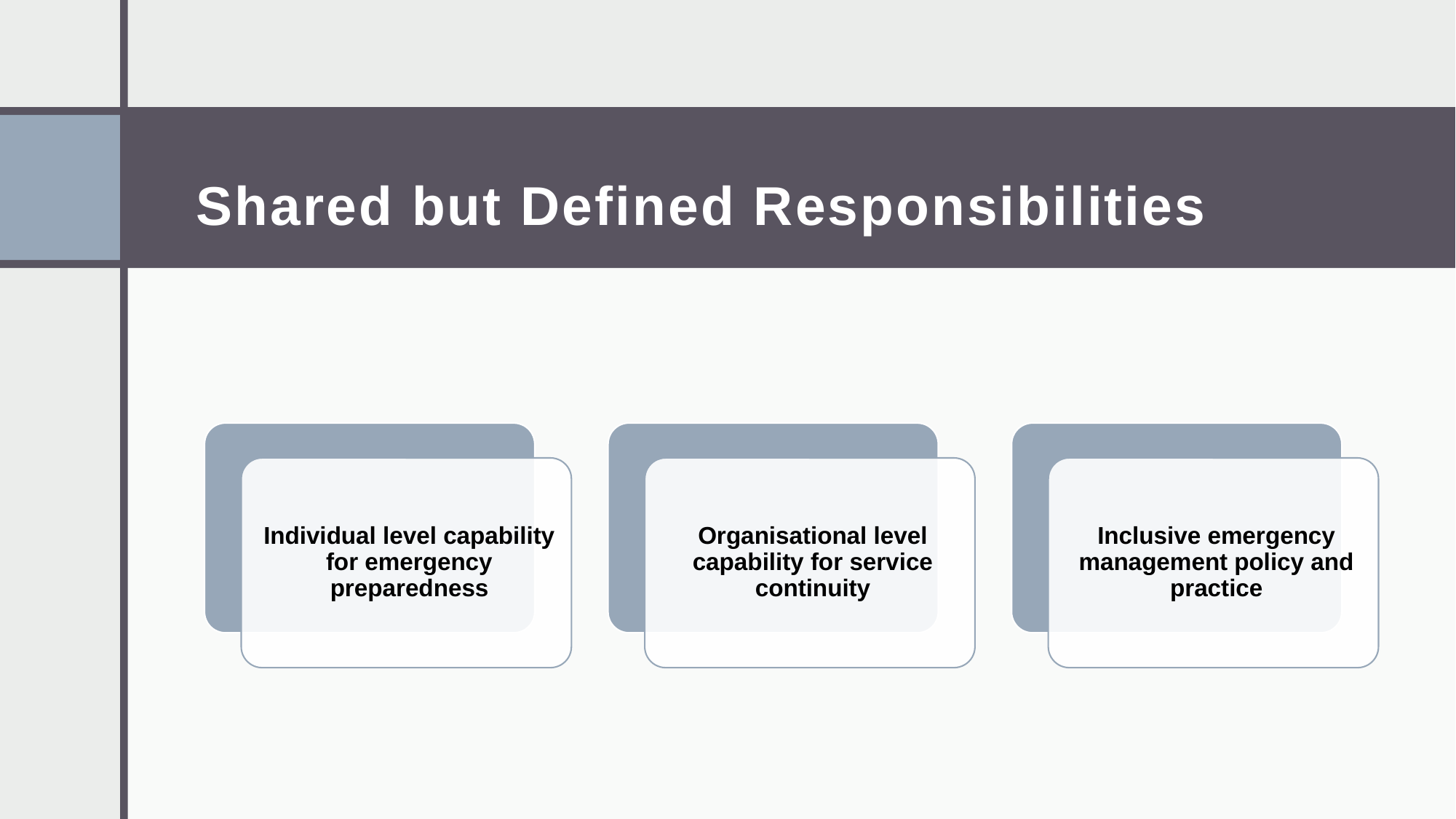

# Shared but Defined Responsibilities

Individual level capability for emergency preparedness
Organisational level capability for service continuity
Inclusive emergency management policy and practice